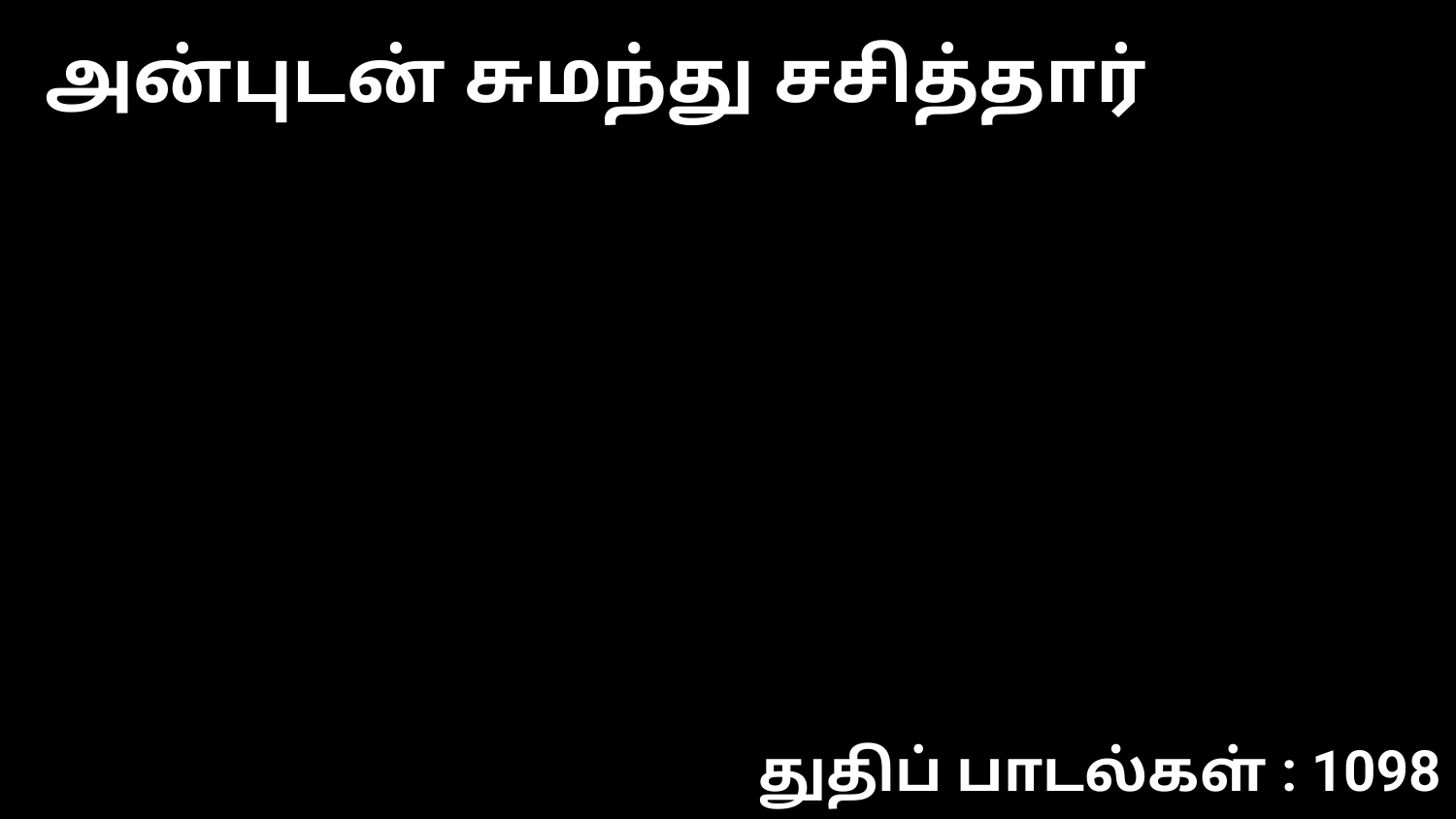

அன்புடன் சுமந்து சசித்தார்
துதிப் பாடல்கள் : 1098